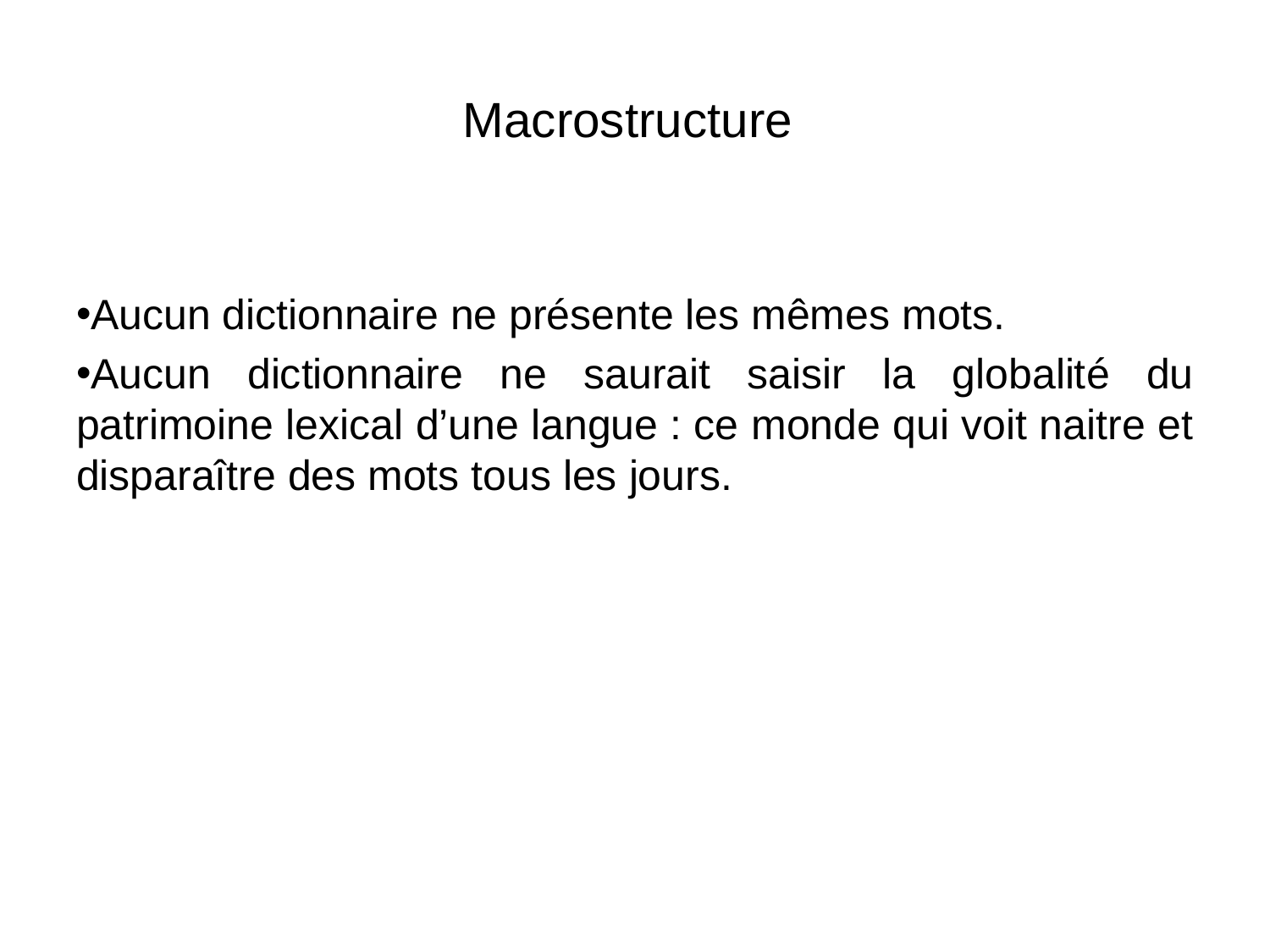

# Macrostructure

Aucun dictionnaire ne présente les mêmes mots.
Aucun dictionnaire ne saurait saisir la globalité du patrimoine lexical d’une langue : ce monde qui voit naitre et disparaître des mots tous les jours.